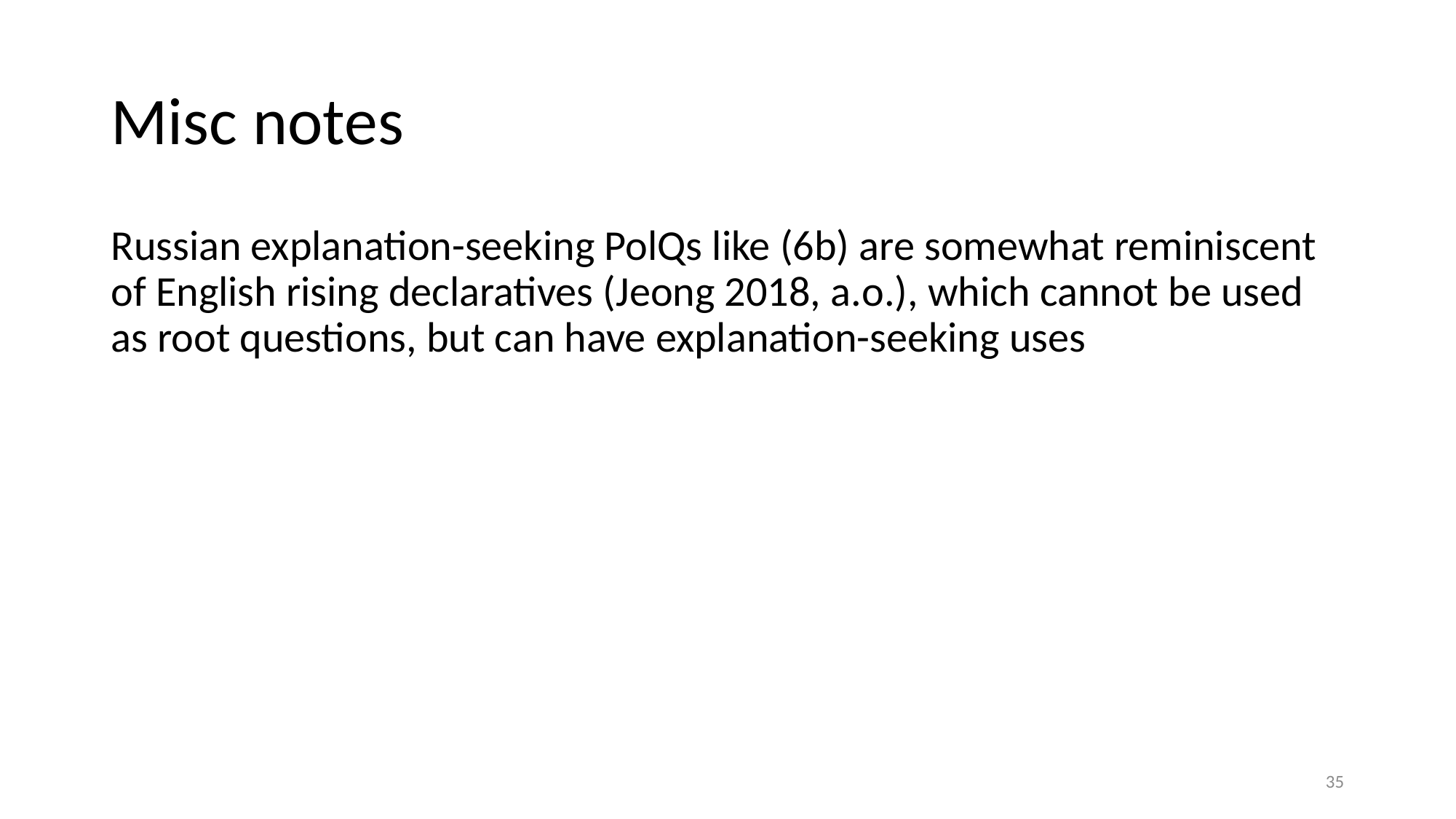

# Misc notes
Russian explanation-seeking PolQs like (6b) are somewhat reminiscent of English rising declaratives (Jeong 2018, a.o.), which cannot be used as root questions, but can have explanation-seeking uses
35